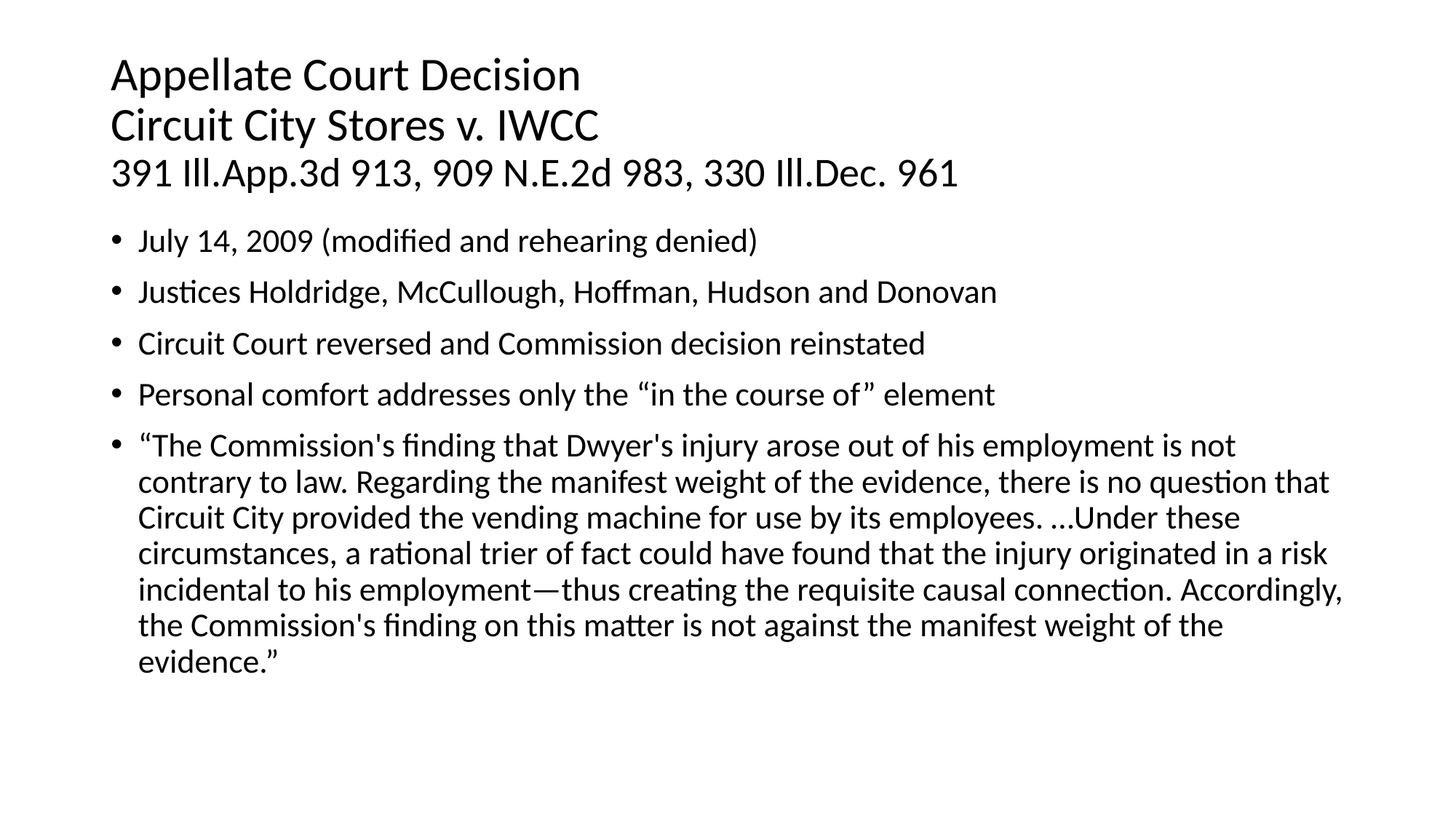

# Appellate Court Decision Circuit City Stores v. IWCC 391 Ill.App.3d 913, 909 N.E.2d 983, 330 Ill.Dec. 961
July 14, 2009 (modified and rehearing denied)
Justices Holdridge, McCullough, Hoffman, Hudson and Donovan
Circuit Court reversed and Commission decision reinstated
Personal comfort addresses only the “in the course of” element
“The Commission's finding that Dwyer's injury arose out of his employment is not contrary to law. Regarding the manifest weight of the evidence, there is no question that Circuit City provided the vending machine for use by its employees. …Under these circumstances, a rational trier of fact could have found that the injury originated in a risk incidental to his employment—thus creating the requisite causal connection. Accordingly, the Commission's finding on this matter is not against the manifest weight of the evidence.”